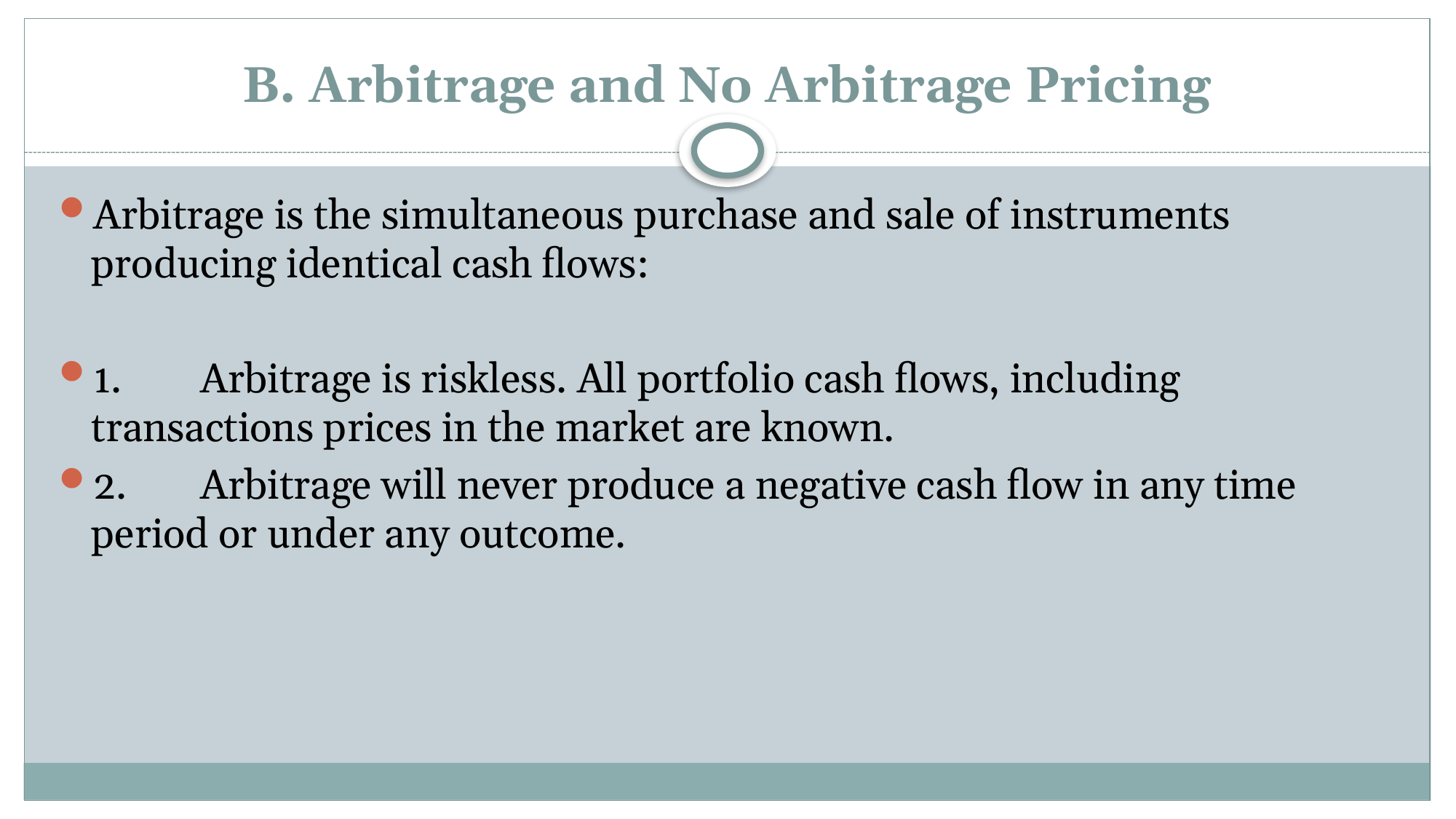

# B. Arbitrage and No Arbitrage Pricing
Arbitrage is the simultaneous purchase and sale of instruments producing identical cash flows:

1.	Arbitrage is riskless. All portfolio cash flows, including transactions prices in the market are known.
2.	Arbitrage will never produce a negative cash flow in any time period or under any outcome.